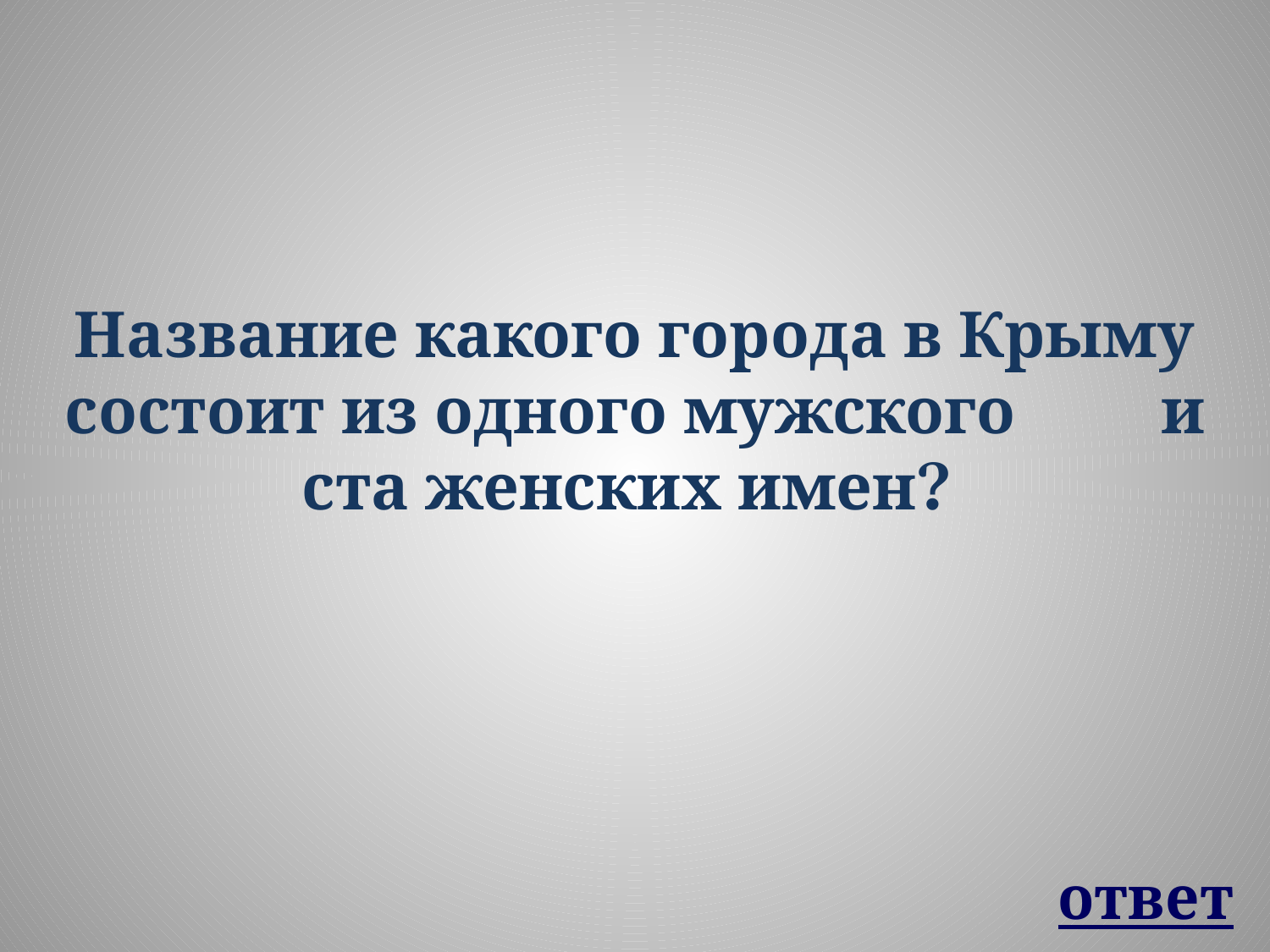

Название какого города в Крыму состоит из одного мужского         и ста женских имен?
ответ